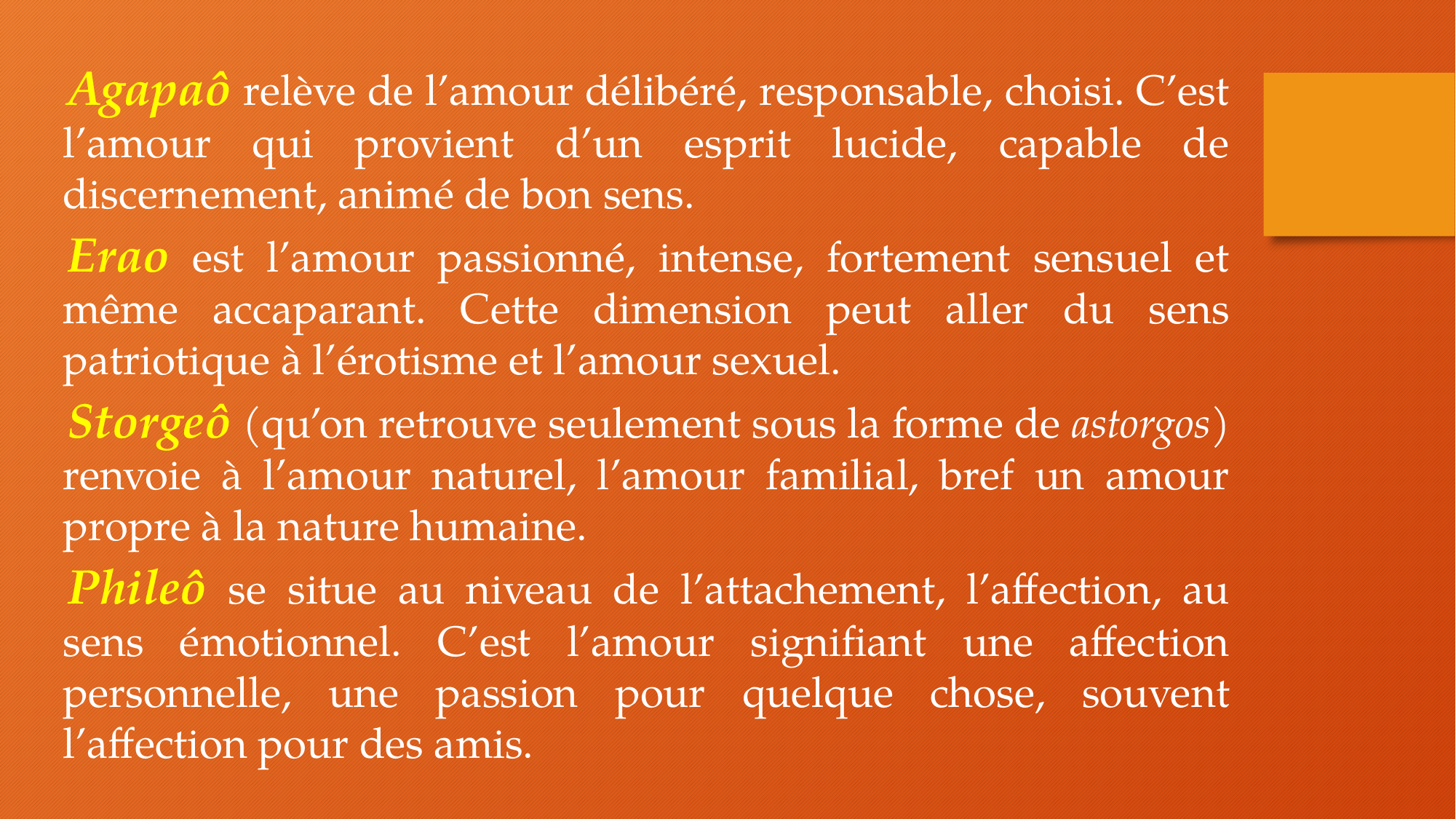

Agapaô relève de l’amour délibéré, responsable, choisi. C’est l’amour qui provient d’un esprit lucide, capable de discernement, animé de bon sens.
Erao est l’amour passionné, intense, fortement sensuel et même accaparant. Cette dimension peut aller du sens patriotique à l’érotisme et l’amour sexuel.
Storgeô (qu’on retrouve seulement sous la forme de astorgos) renvoie à l’amour naturel, l’amour familial, bref un amour propre à la nature humaine.
Phileô se situe au niveau de l’attachement, l’affection, au sens émotionnel. C’est l’amour signifiant une affection personnelle, une passion pour quelque chose, souvent l’affection pour des amis.